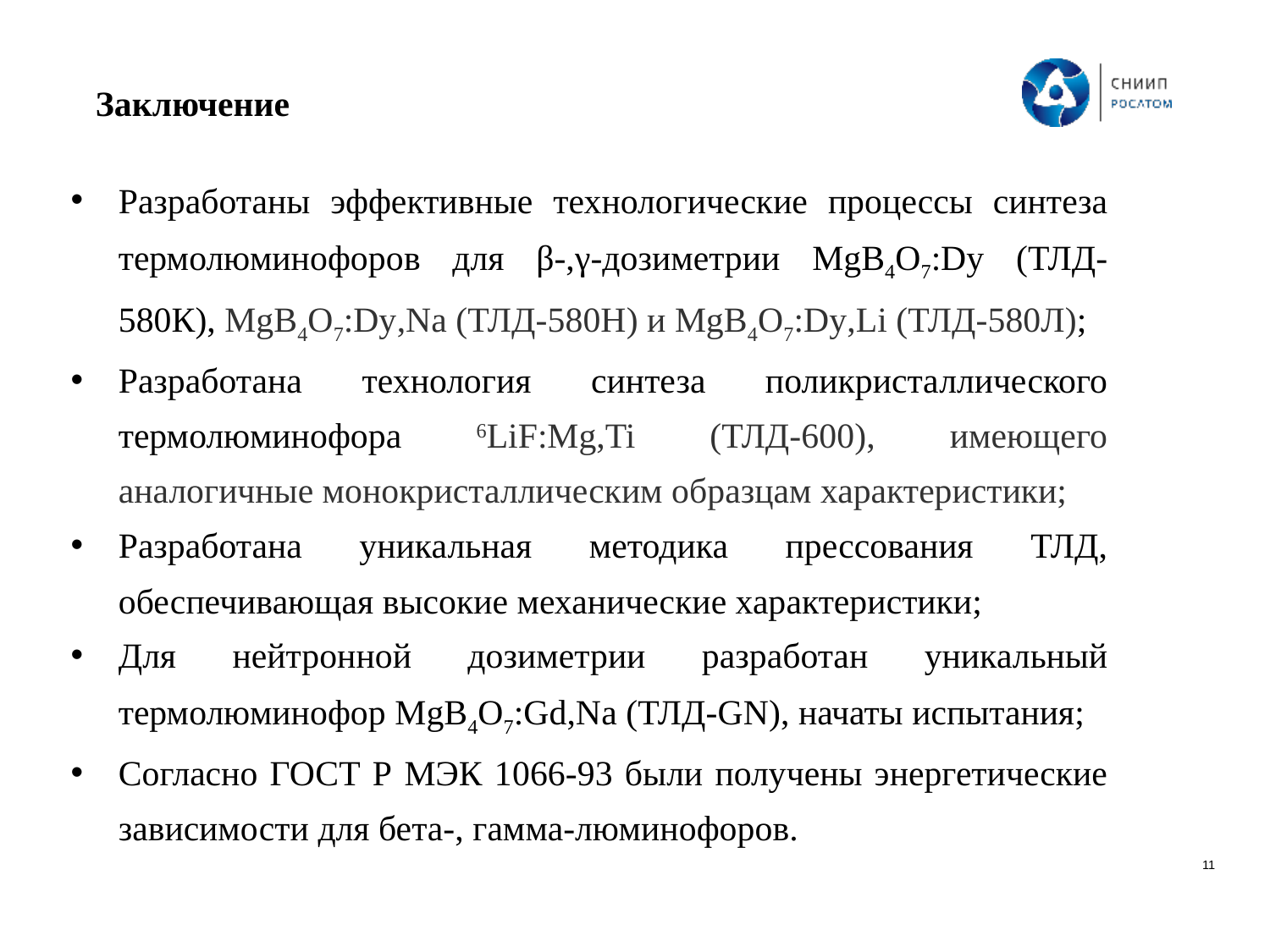

Заключение

Разработаны эффективные технологические процессы синтеза термолюминофоров для β-,γ-дозиметрии MgB4O7:Dy (ТЛД-580К), MgB4O7:Dy,Na (ТЛД-580Н) и MgB4O7:Dy,Li (ТЛД-580Л);
Разработана технология синтеза поликристаллического термолюминофора 6LiF:Mg,Ti (ТЛД-600), имеющего аналогичные монокристаллическим образцам характеристики;
Разработана уникальная методика прессования ТЛД, обеспечивающая высокие механические характеристики;
Для нейтронной дозиметрии разработан уникальный термолюминофор MgB4O7:Gd,Na (ТЛД-GN), начаты испытания;
Согласно ГОСТ Р МЭК 1066-93 были получены энергетические зависимости для бета-, гамма-люминофоров.